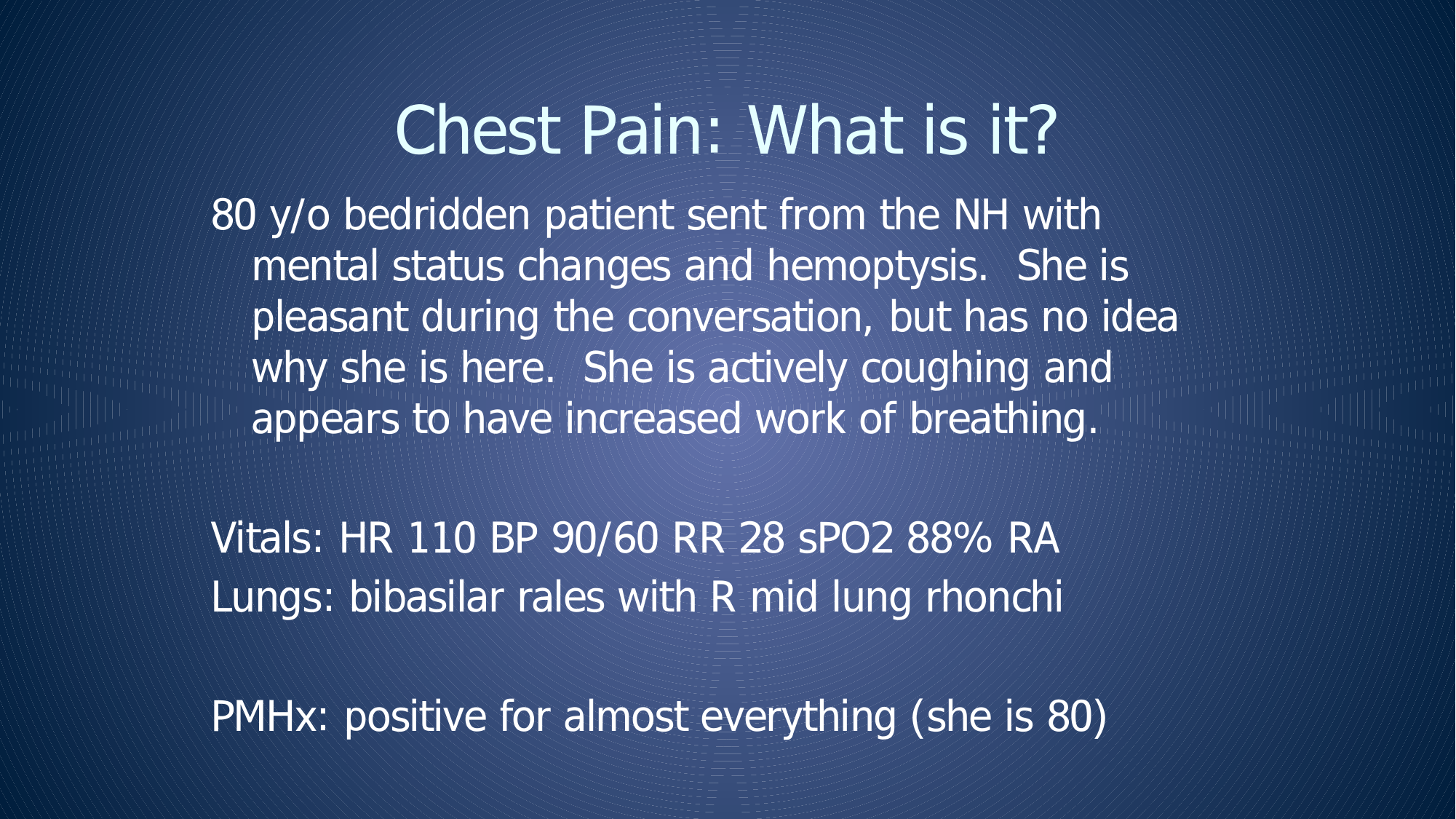

# Chest Pain: What is it?
80 y/o bedridden patient sent from the NH with mental status changes and hemoptysis.  She is pleasant during the conversation, but has no idea why she is here.  She is actively coughing and appears to have increased work of breathing.

Vitals: HR 110 BP 90/60 RR 28 sPO2 88% RA
Lungs: bibasilar rales with R mid lung rhonchi

PMHx: positive for almost everything (she is 80)